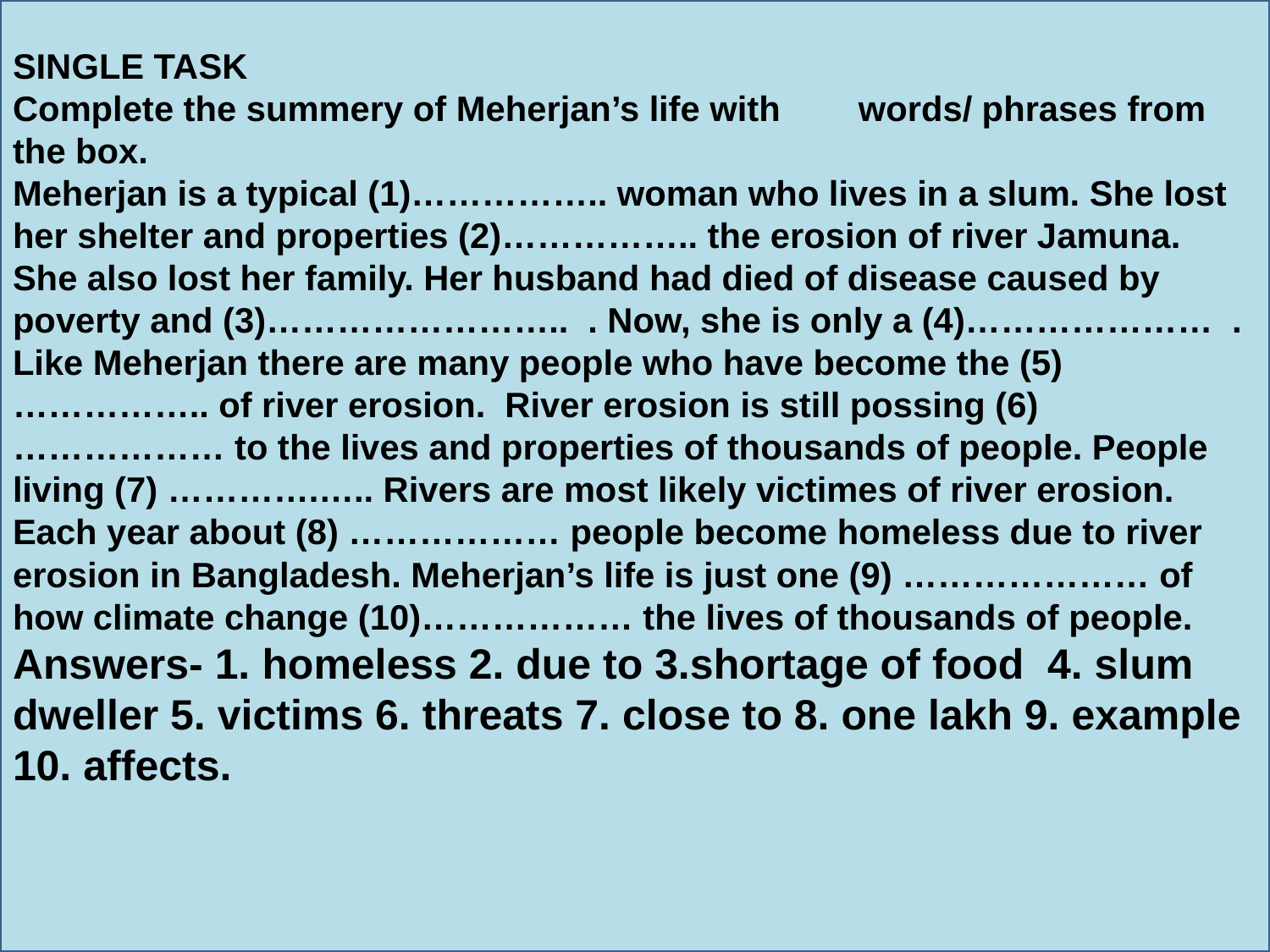

SINGLE TASK
Complete the summery of Meherjan’s life with        words/ phrases from the box.
Meherjan is a typical (1)…………….. woman who lives in a slum. She lost her shelter and properties (2)…………….. the erosion of river Jamuna.  She also lost her family. Her husband had died of disease caused by  poverty and (3)……………………..  . Now, she is only a (4)…………………  . Like Meherjan there are many people who have become the (5)…………….. of river erosion.  River erosion is still possing (6) ……………… to the lives and properties of thousands of people. People living (7) ………….….. Rivers are most likely victimes of river erosion. Each year about (8) ……………… people become homeless due to river erosion in Bangladesh. Meherjan’s life is just one (9) ………………… of how climate change (10)……………… the lives of thousands of people.
Answers- 1. homeless 2. due to 3.shortage of food  4. slum dweller 5. victims 6. threats 7. close to 8. one lakh 9. example 10. affects.